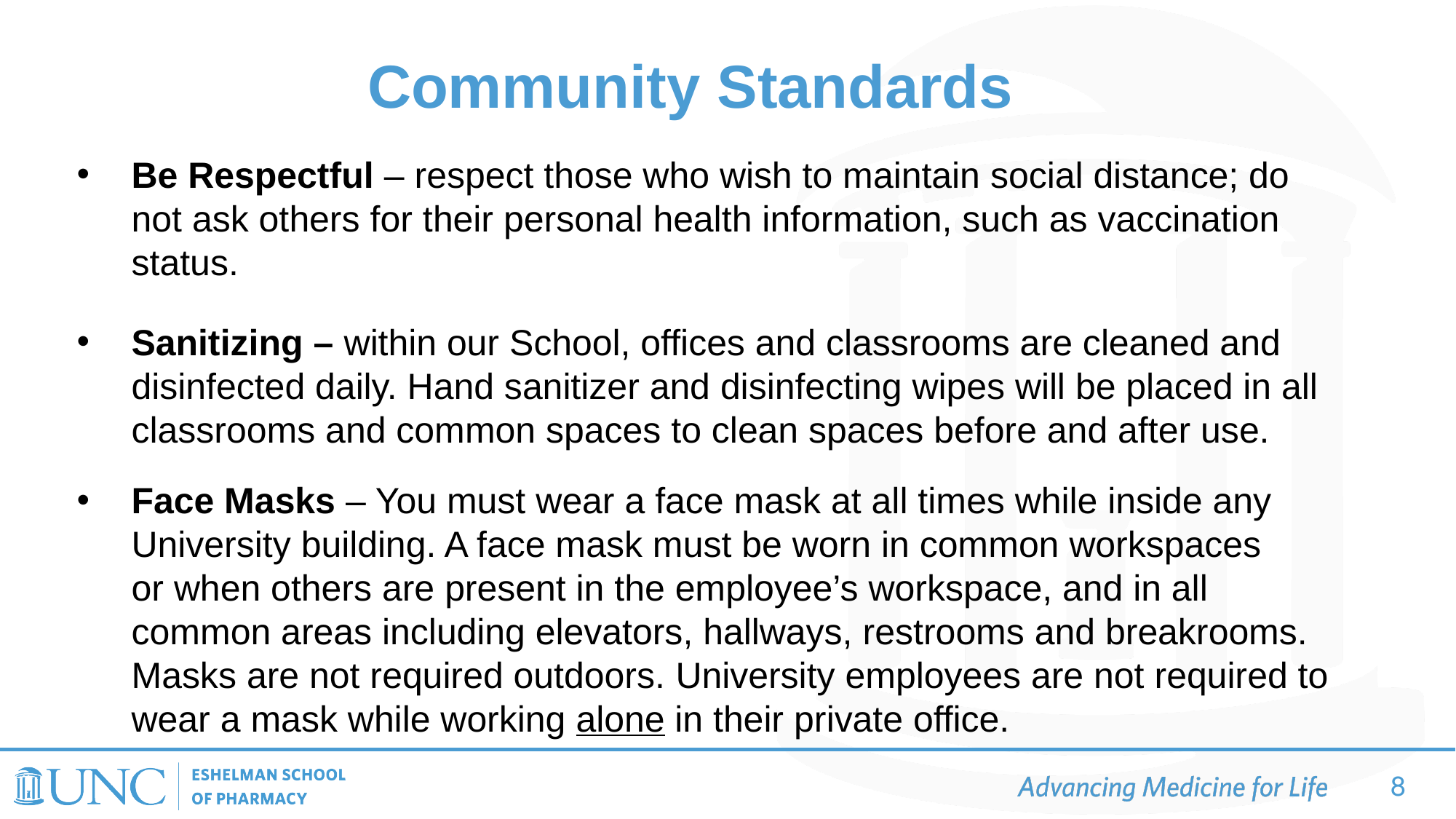

Community Standards

Be Respectful – respect those who wish to maintain social distance; do not ask others for their personal health information, such as vaccination status.
Sanitizing – within our School, offices and classrooms are cleaned and disinfected daily. Hand sanitizer and disinfecting wipes will be placed in all classrooms and common spaces to clean spaces before and after use.
Face Masks – You must wear a face mask at all times while inside any University building. A face mask must be worn in common workspaces or when others are present in the employee’s workspace, and in all common areas including elevators, hallways, restrooms and breakrooms. Masks are not required outdoors. University employees are not required to wear a mask while working alone in their private office.